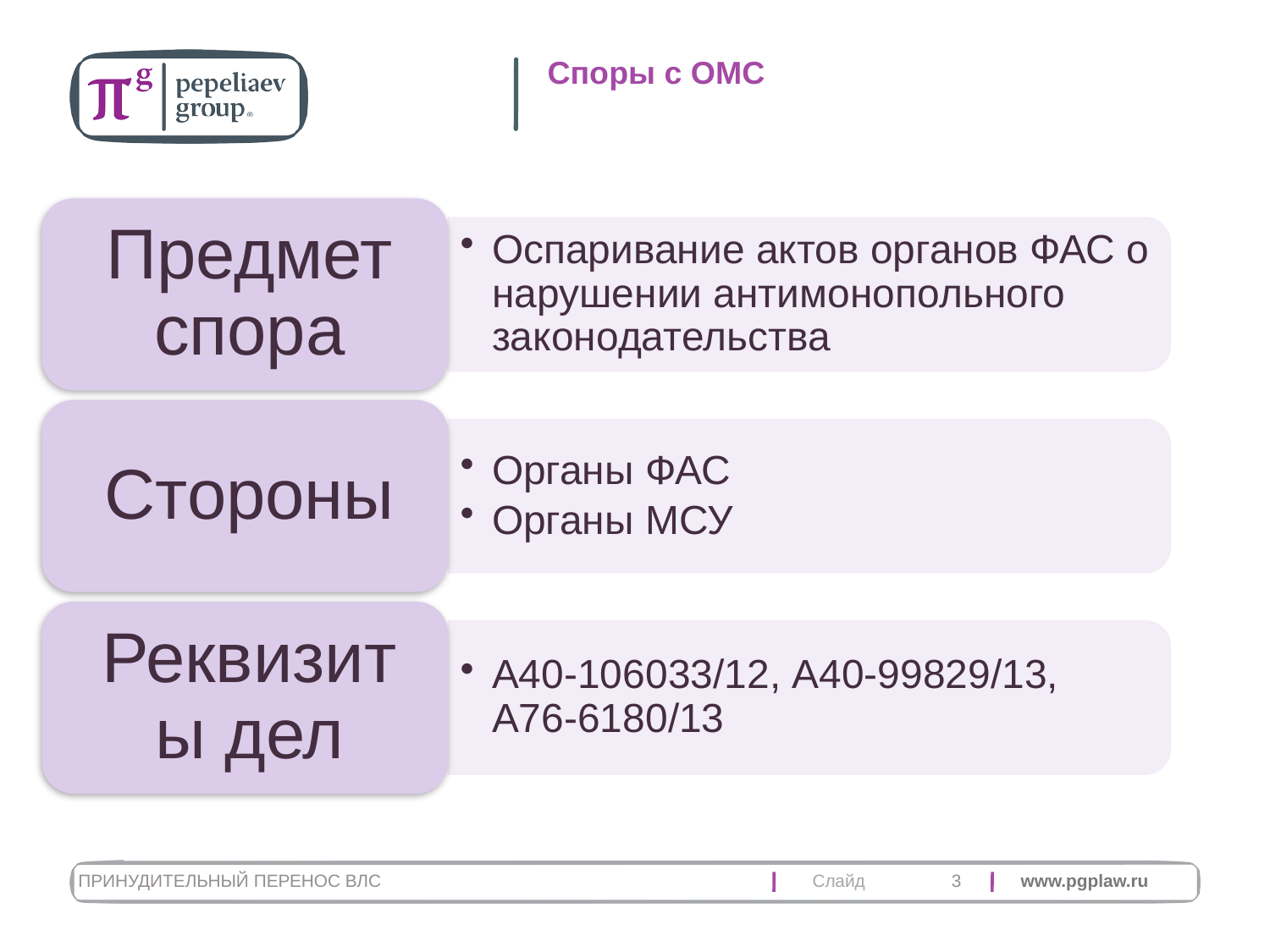

# Споры с ОМС
Оспаривание актов органов ФАС о нарушении антимонопольного законодательства
Предмет спора
Органы ФАС
Органы МСУ
Стороны
А40-106033/12, А40-99829/13, А76-6180/13
Реквизиты дел

3

Принудительный перенос ВЛС